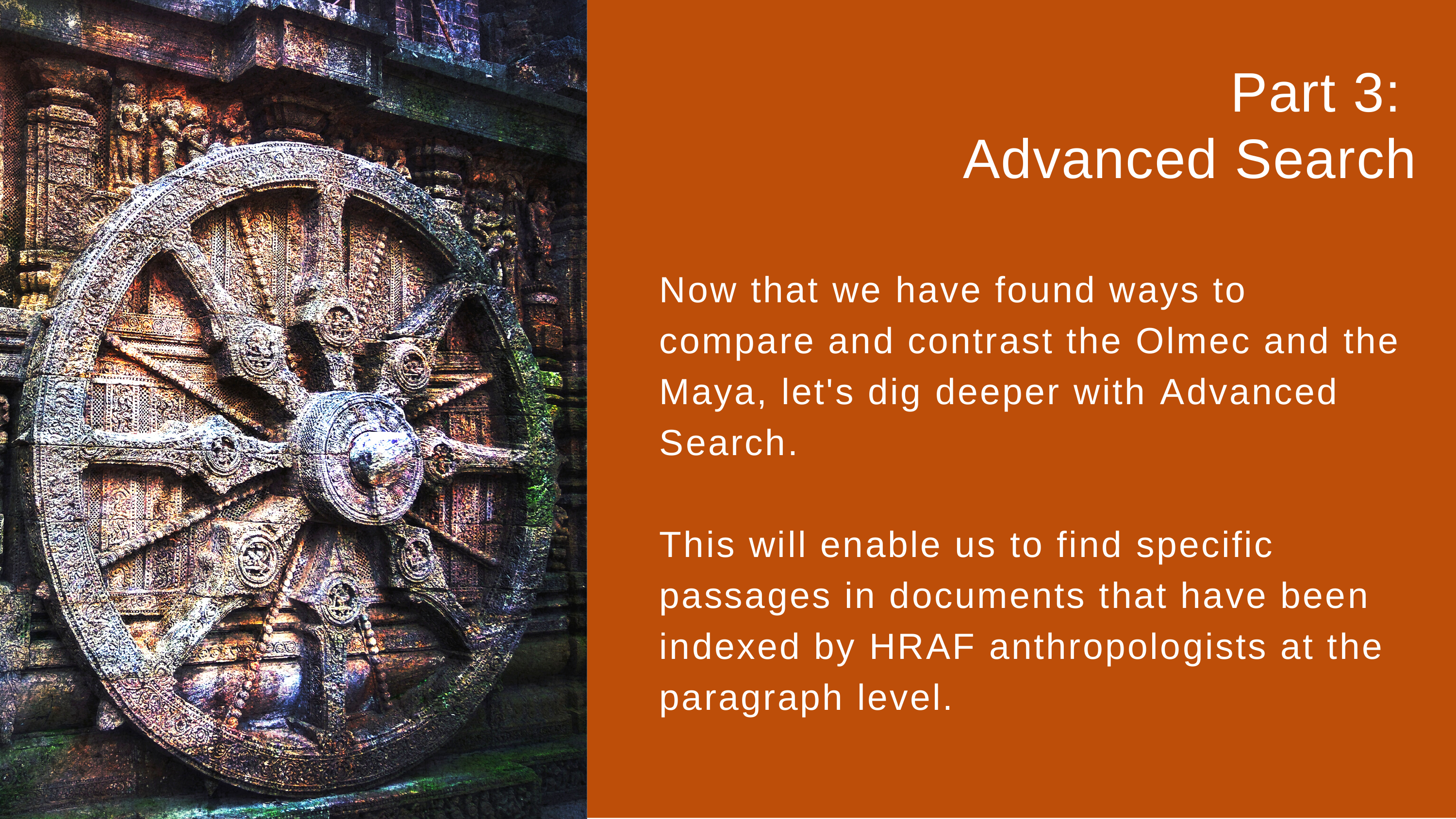

Part 3:
Advanced Search
Now that we have found ways to compare and contrast the Olmec and the Maya, let's dig deeper with Advanced Search.

This will enable us to find specific passages in documents that have been indexed by HRAF anthropologists at the paragraph level.